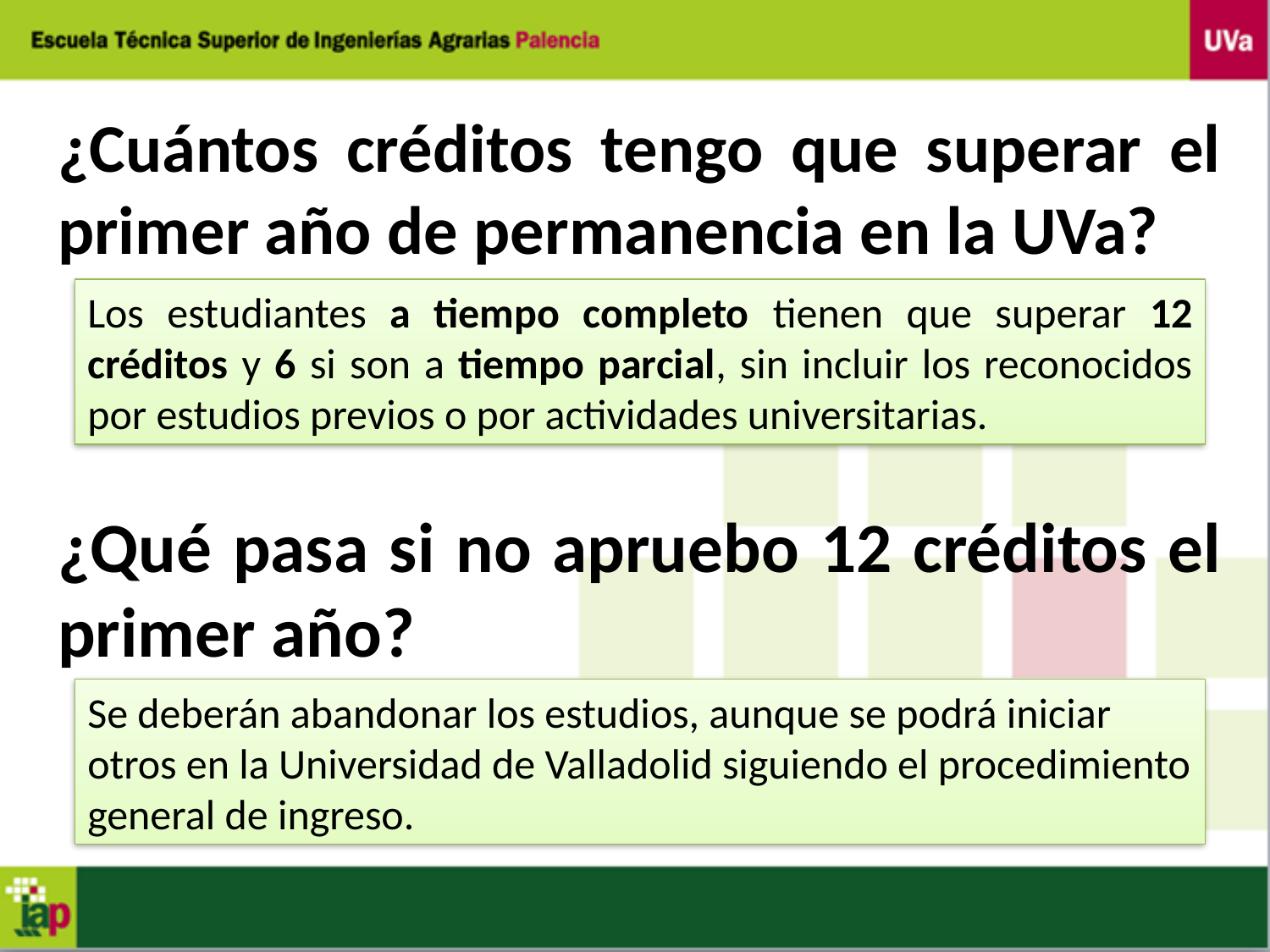

# ¿Cuántos créditos tengo que superar el primer año de permanencia en la UVa?
Los estudiantes a tiempo completo tienen que superar 12 créditos y 6 si son a tiempo parcial, sin incluir los reconocidos por estudios previos o por actividades universitarias.
¿Qué pasa si no apruebo 12 créditos el primer año?
Se deberán abandonar los estudios, aunque se podrá iniciar otros en la Universidad de Valladolid siguiendo el procedimiento general de ingreso.